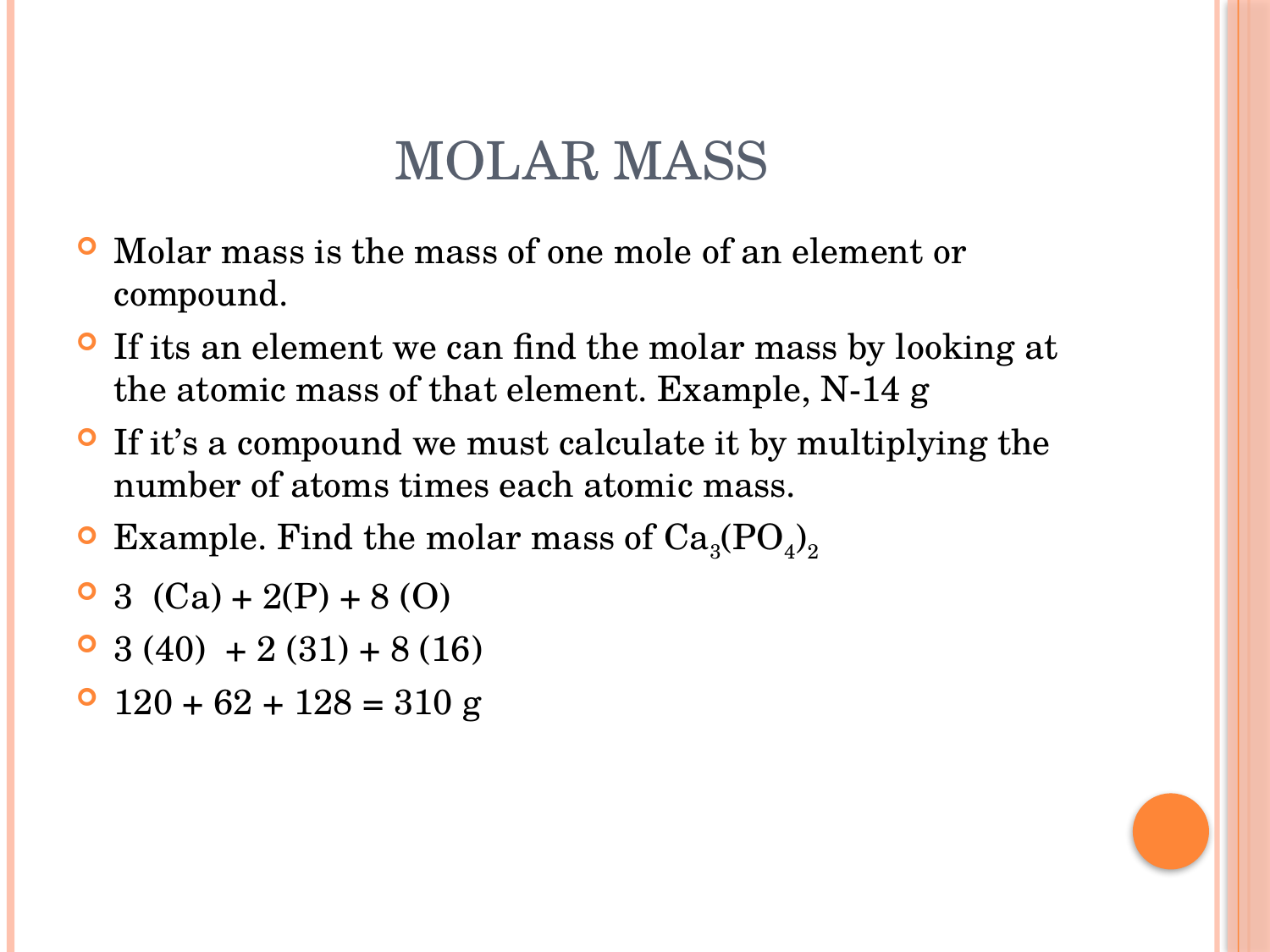

# Molar Mass
Molar mass is the mass of one mole of an element or compound.
If its an element we can find the molar mass by looking at the atomic mass of that element. Example, N-14 g
If it’s a compound we must calculate it by multiplying the number of atoms times each atomic mass.
Example. Find the molar mass of Ca3(PO4)2
3  (Ca) + 2(P) + 8 (O)
3 (40)  + 2 (31) + 8 (16)
120 + 62 + 128 = 310 g